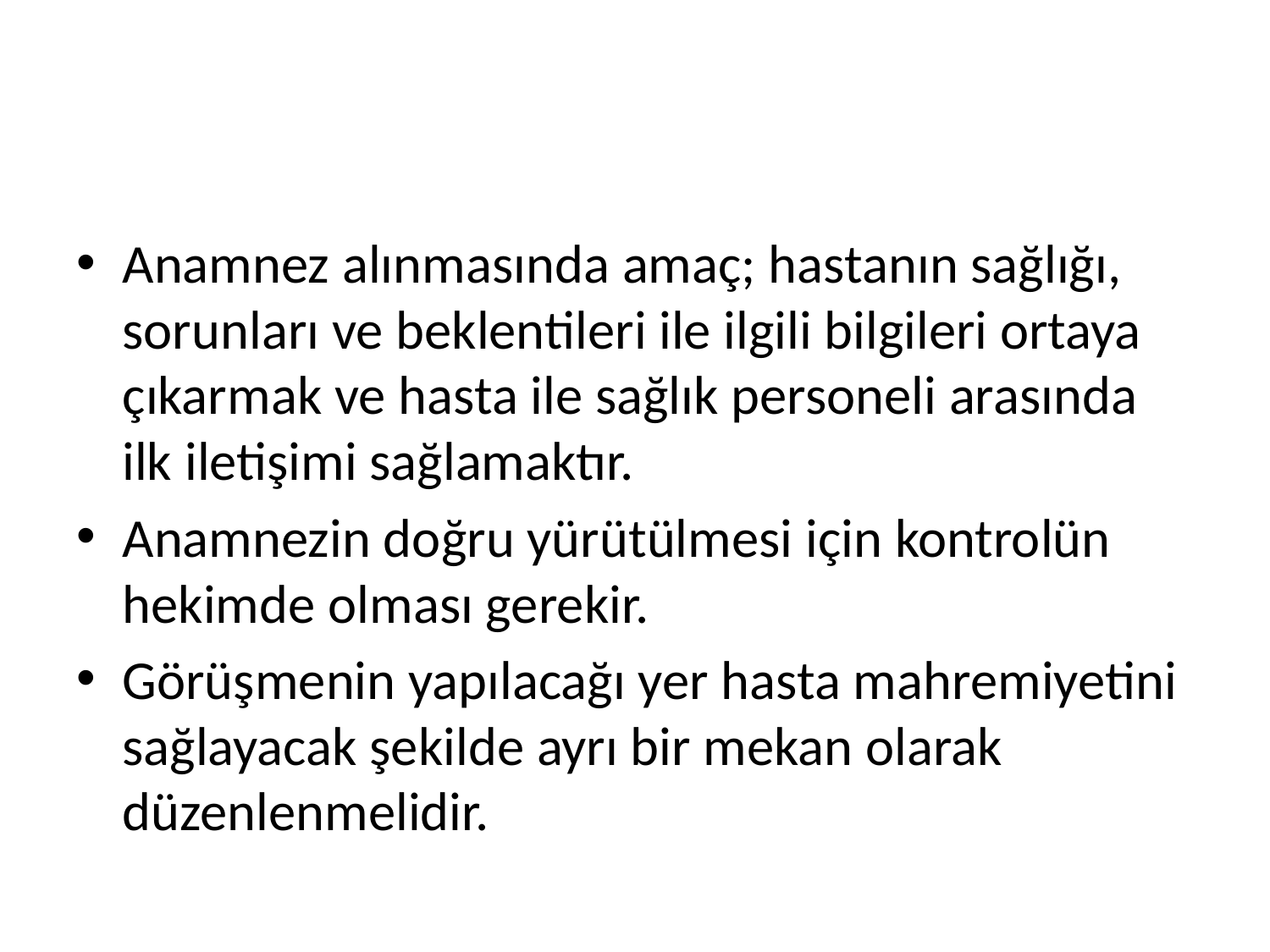

#
Anamnez alınmasında amaç; hastanın sağlığı, sorunları ve beklentileri ile ilgili bilgileri ortaya çıkarmak ve hasta ile sağlık personeli arasında ilk iletişimi sağlamaktır.
Anamnezin doğru yürütülmesi için kontrolün hekimde olması gerekir.
Görüşmenin yapılacağı yer hasta mahremiyetini sağlayacak şekilde ayrı bir mekan olarak düzenlenmelidir.